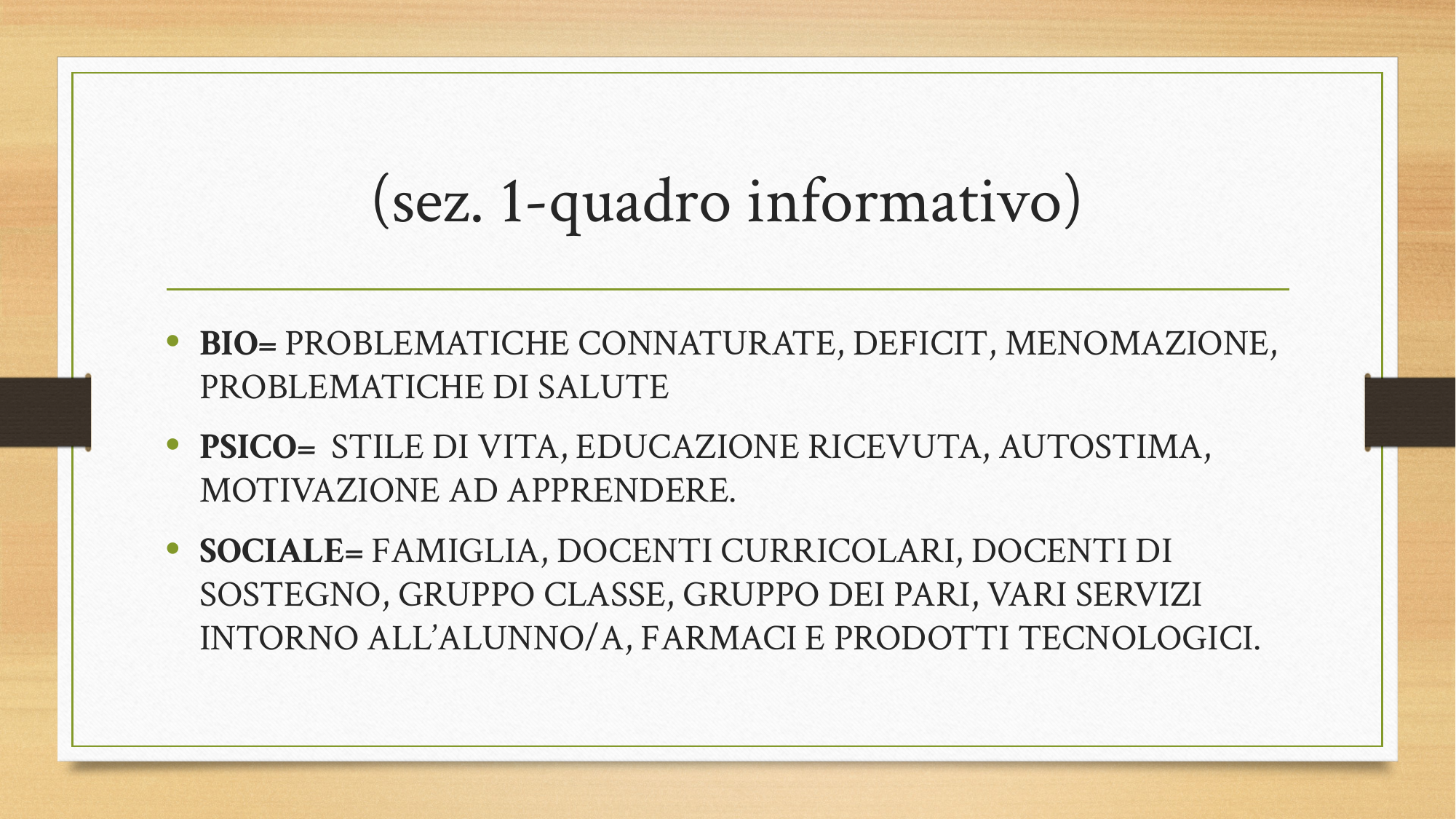

# (sez. 1-quadro informativo)
BIO= PROBLEMATICHE CONNATURATE, DEFICIT, MENOMAZIONE, PROBLEMATICHE DI SALUTE
PSICO=  STILE DI VITA, EDUCAZIONE RICEVUTA, AUTOSTIMA, MOTIVAZIONE AD APPRENDERE.
SOCIALE= FAMIGLIA, DOCENTI CURRICOLARI, DOCENTI DI SOSTEGNO, GRUPPO CLASSE, GRUPPO DEI PARI, VARI SERVIZI INTORNO ALL’ALUNNO/A, FARMACI E PRODOTTI TECNOLOGICI.